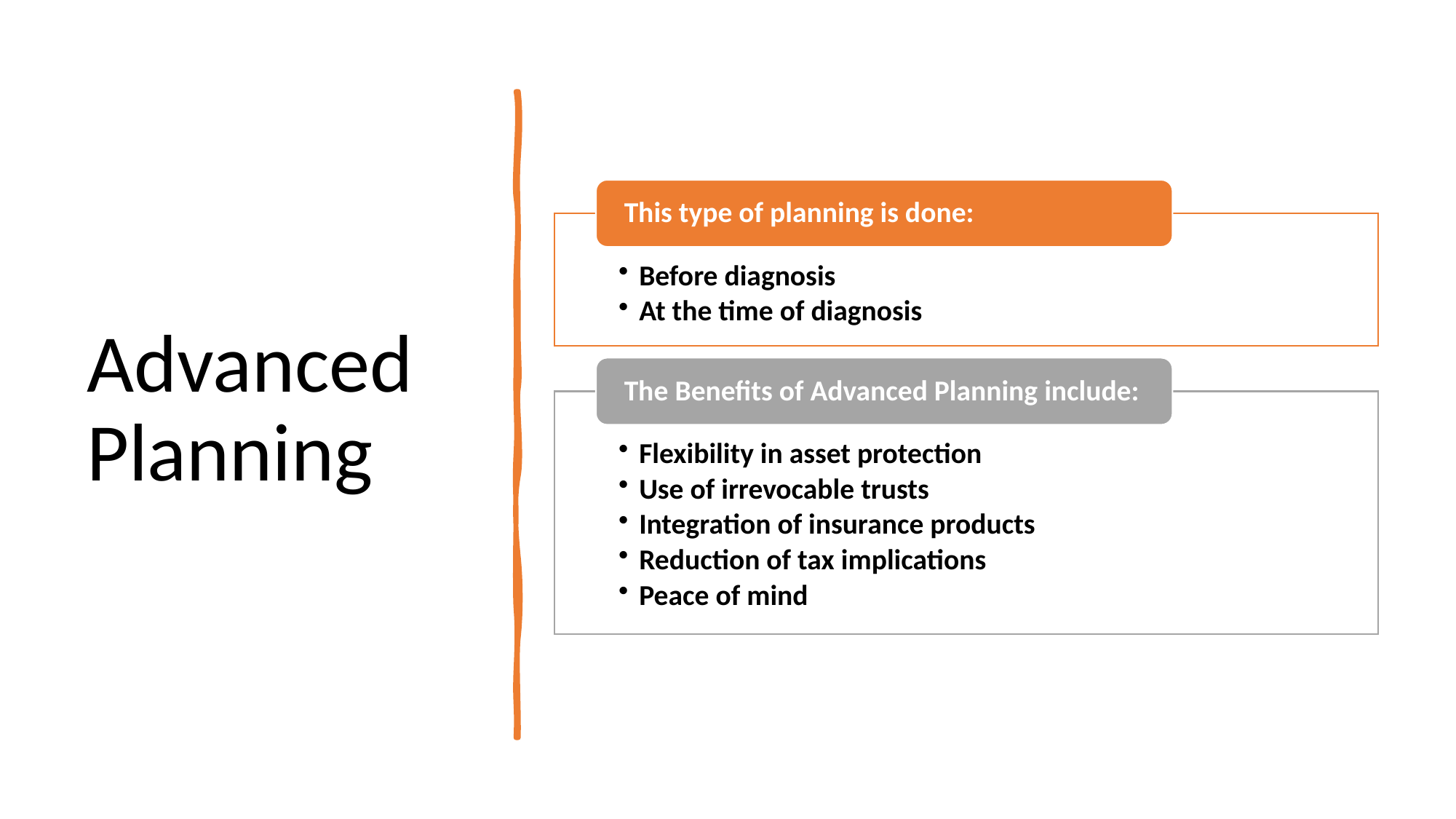

Before diagnosis
At the time of diagnosis
This type of planning is done:
Flexibility in asset protection
Use of irrevocable trusts
Integration of insurance products
Reduction of tax implications
Peace of mind
The Benefits of Advanced Planning include:
# Advanced Planning